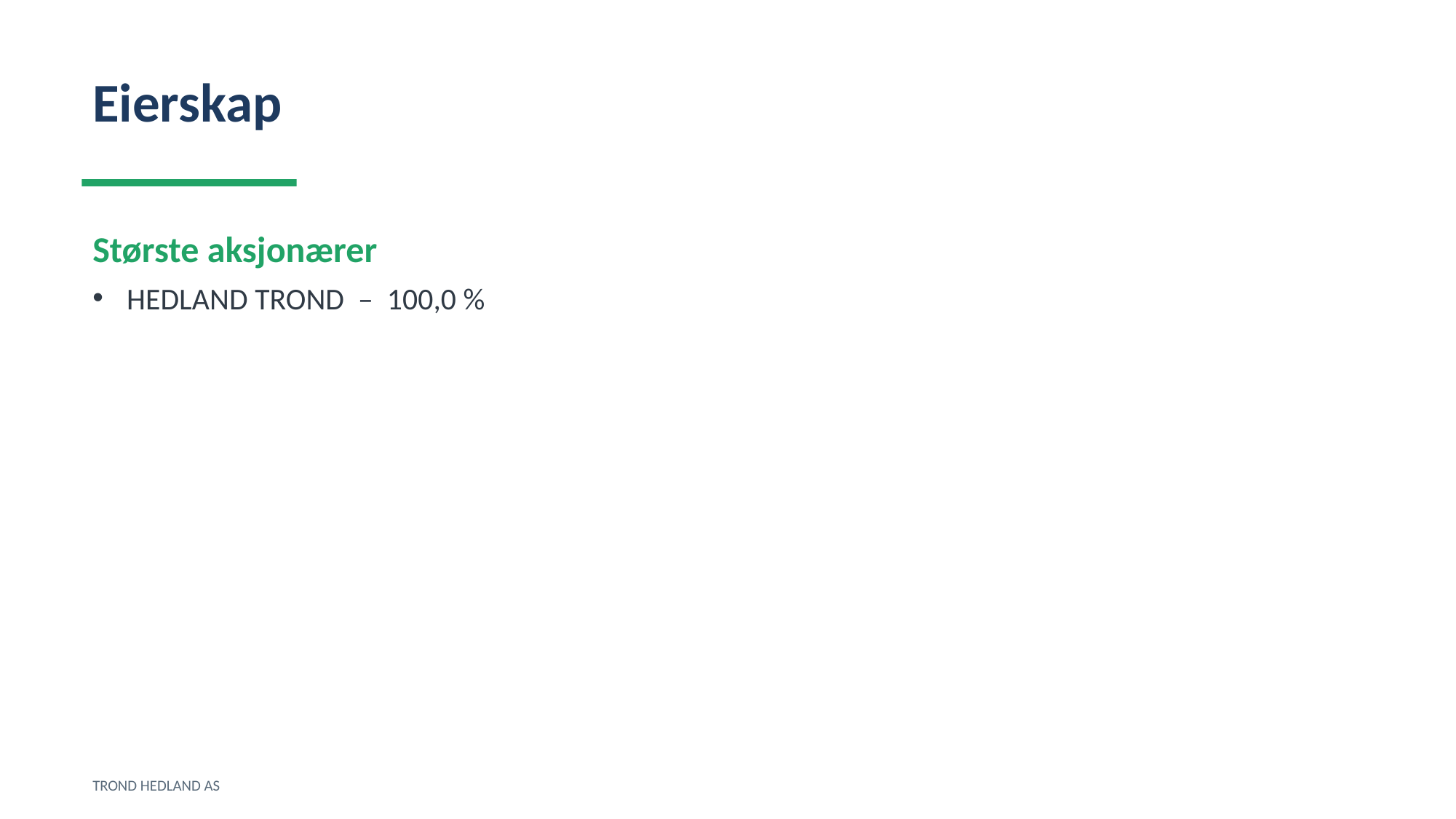

Eierskap

Største aksjonærer
HEDLAND TROND  –  100,0 %
TROND HEDLAND AS